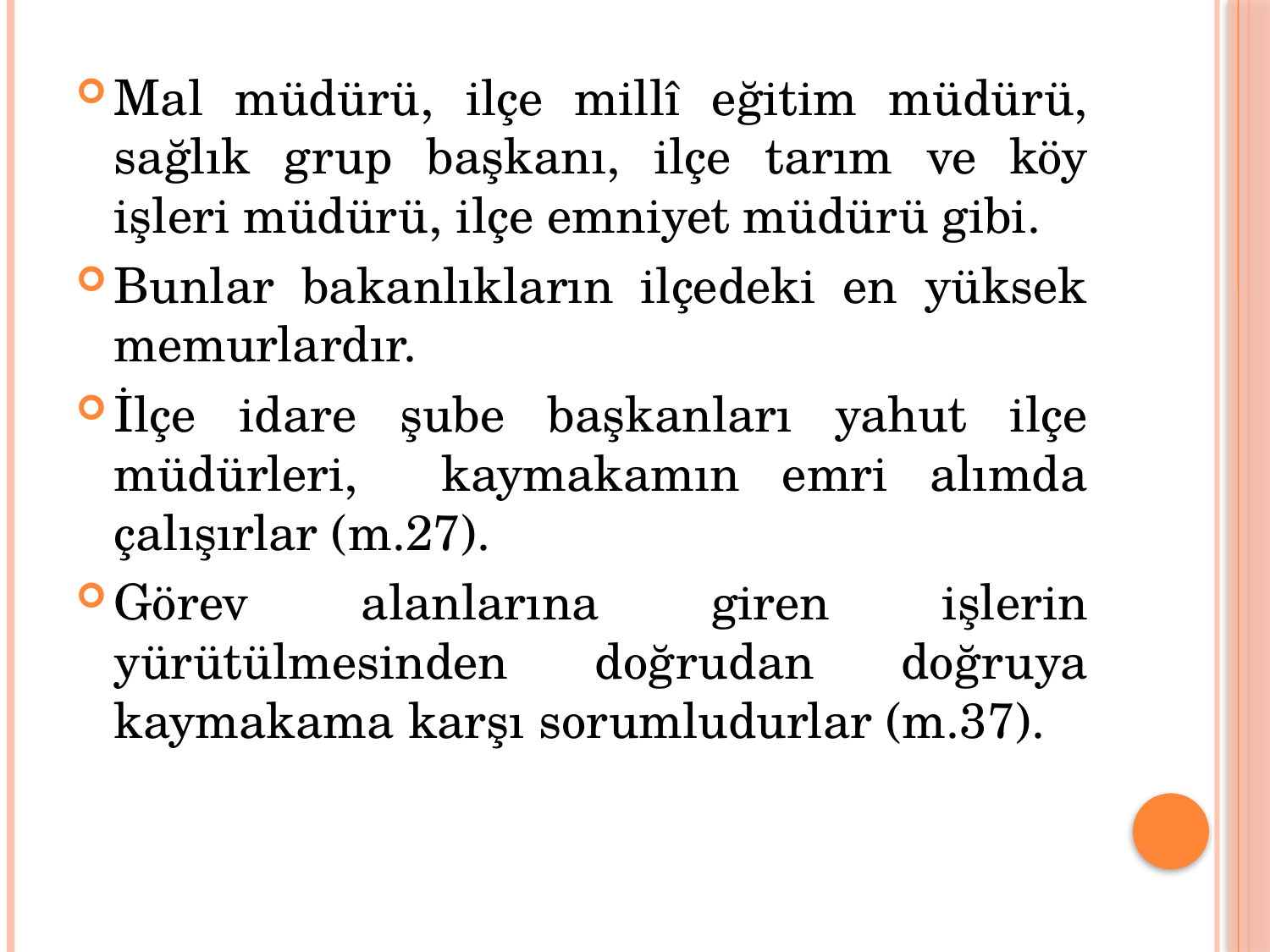

Mal müdürü, ilçe millî eğitim müdürü, sağlık grup başkanı, ilçe tarım ve köy işleri müdürü, ilçe emniyet müdürü gibi.
Bunlar bakanlıkların ilçedeki en yüksek memurlardır.
İlçe idare şube başkanları yahut ilçe müdürleri,  kaymakamın emri alımda çalışırlar (m.27).
Görev alanlarına giren işlerin yürütülmesinden doğrudan doğruya kaymakama karşı sorumludurlar (m.37).